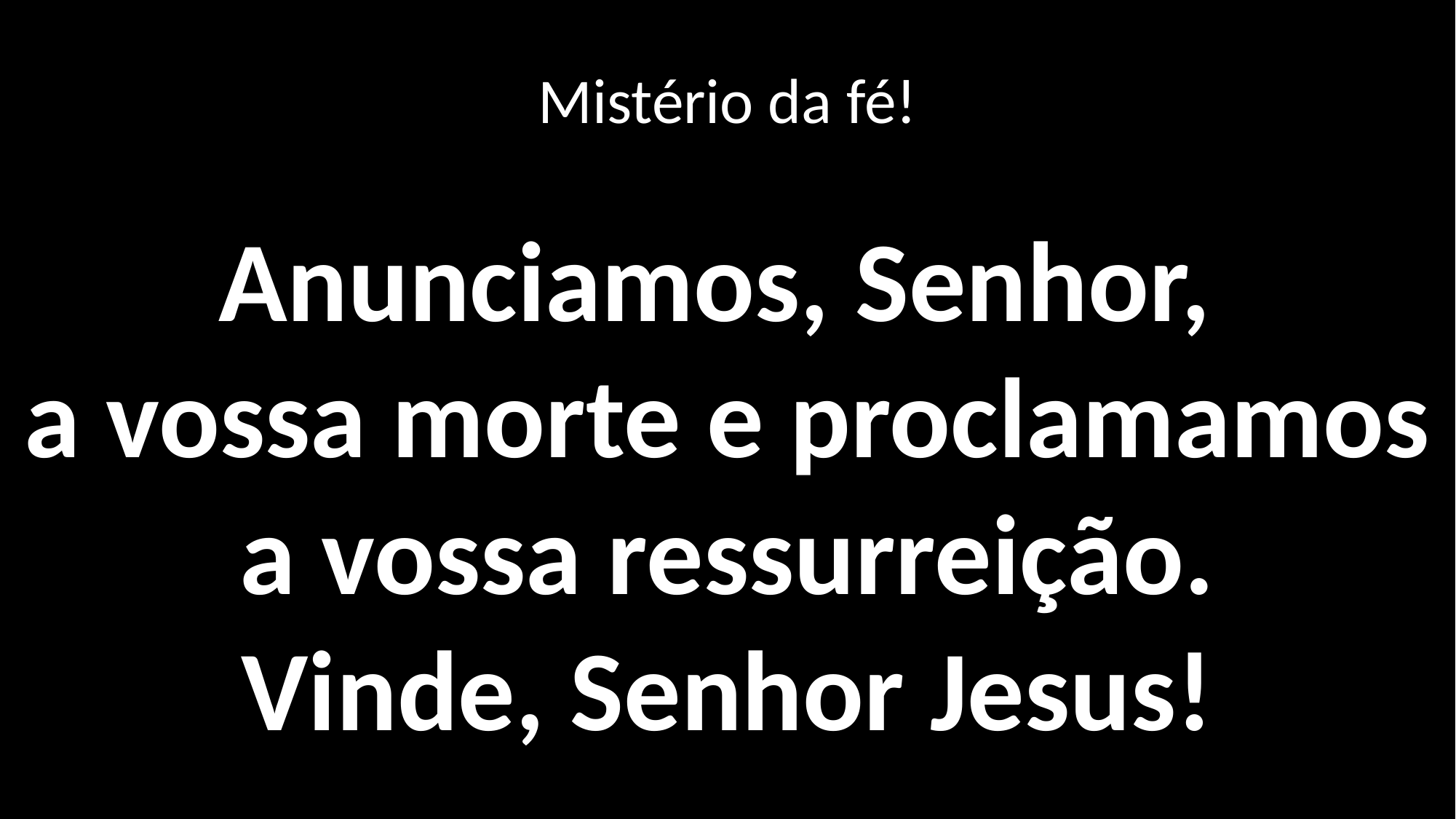

Mistério da fé!
Anunciamos, Senhor,
a vossa morte e proclamamos a vossa ressurreição.
Vinde, Senhor Jesus!